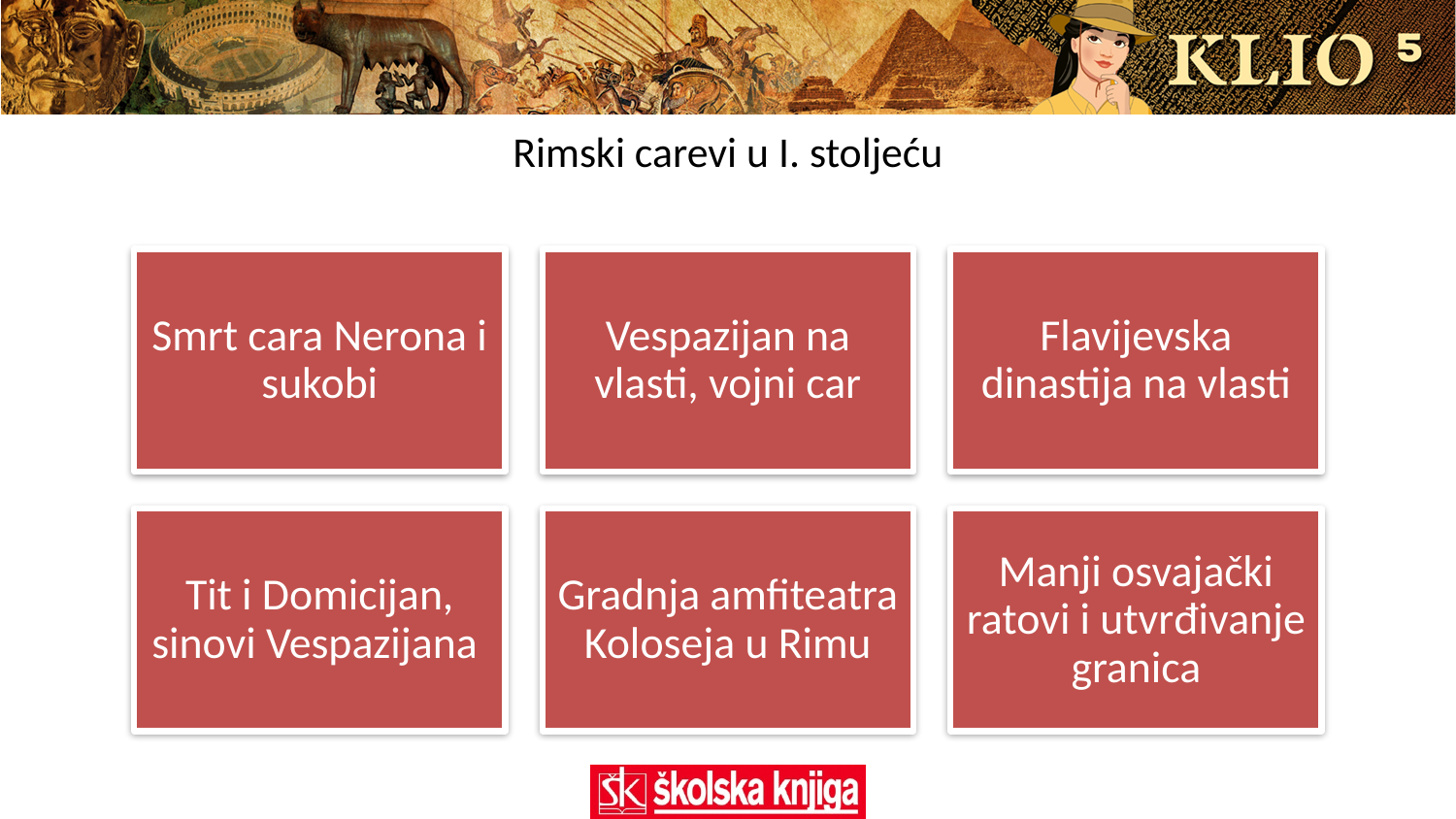

# Rimski carevi u I. stoljeću
Smrt cara Nerona i sukobi
Vespazijan na vlasti, vojni car
Flavijevska dinastija na vlasti
Tit i Domicijan, sinovi Vespazijana
Gradnja amfiteatra Koloseja u Rimu
Manji osvajački ratovi i utvrđivanje granica